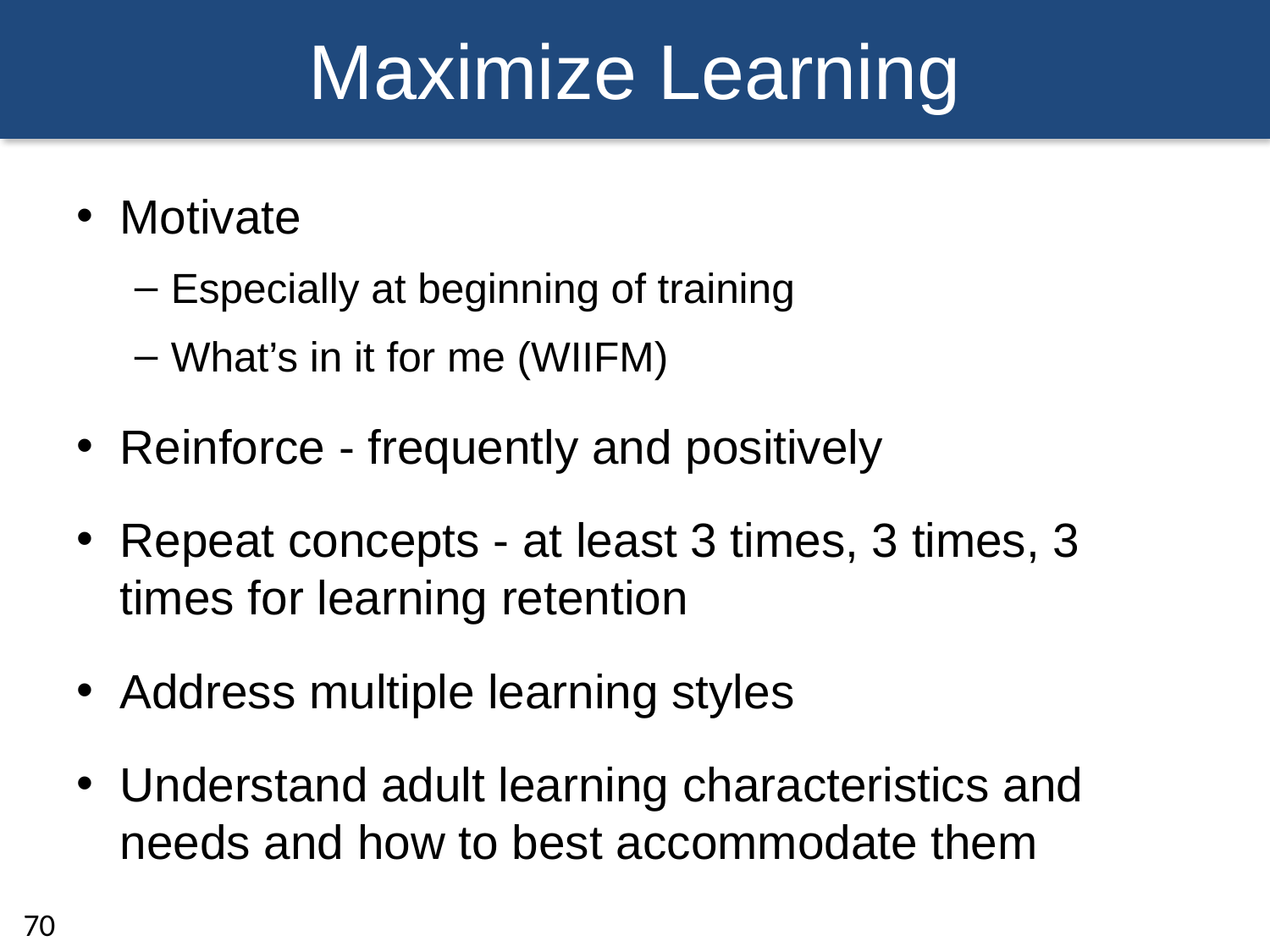

# Maximize Learning
Motivate
Especially at beginning of training
What’s in it for me (WIIFM)
Reinforce - frequently and positively
Repeat concepts - at least 3 times, 3 times, 3 times for learning retention
Address multiple learning styles
Understand adult learning characteristics and needs and how to best accommodate them

70